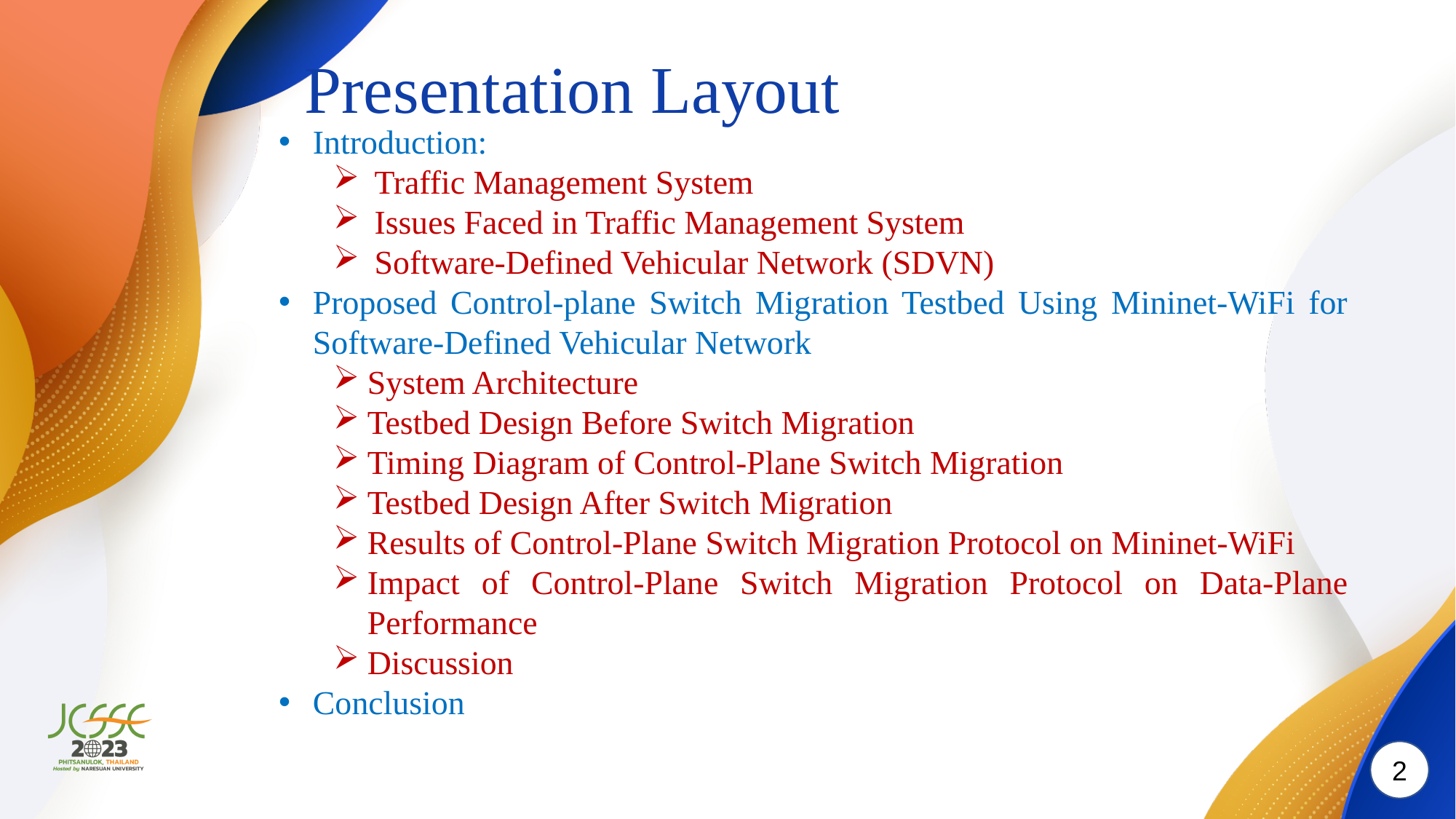

Presentation Layout
Introduction:
Traffic Management System
Issues Faced in Traffic Management System
Software-Defined Vehicular Network (SDVN)
Proposed Control-plane Switch Migration Testbed Using Mininet-WiFi for Software-Defined Vehicular Network
System Architecture
Testbed Design Before Switch Migration
Timing Diagram of Control-Plane Switch Migration
Testbed Design After Switch Migration
Results of Control-Plane Switch Migration Protocol on Mininet-WiFi
Impact of Control-Plane Switch Migration Protocol on Data-Plane Performance
Discussion
Conclusion